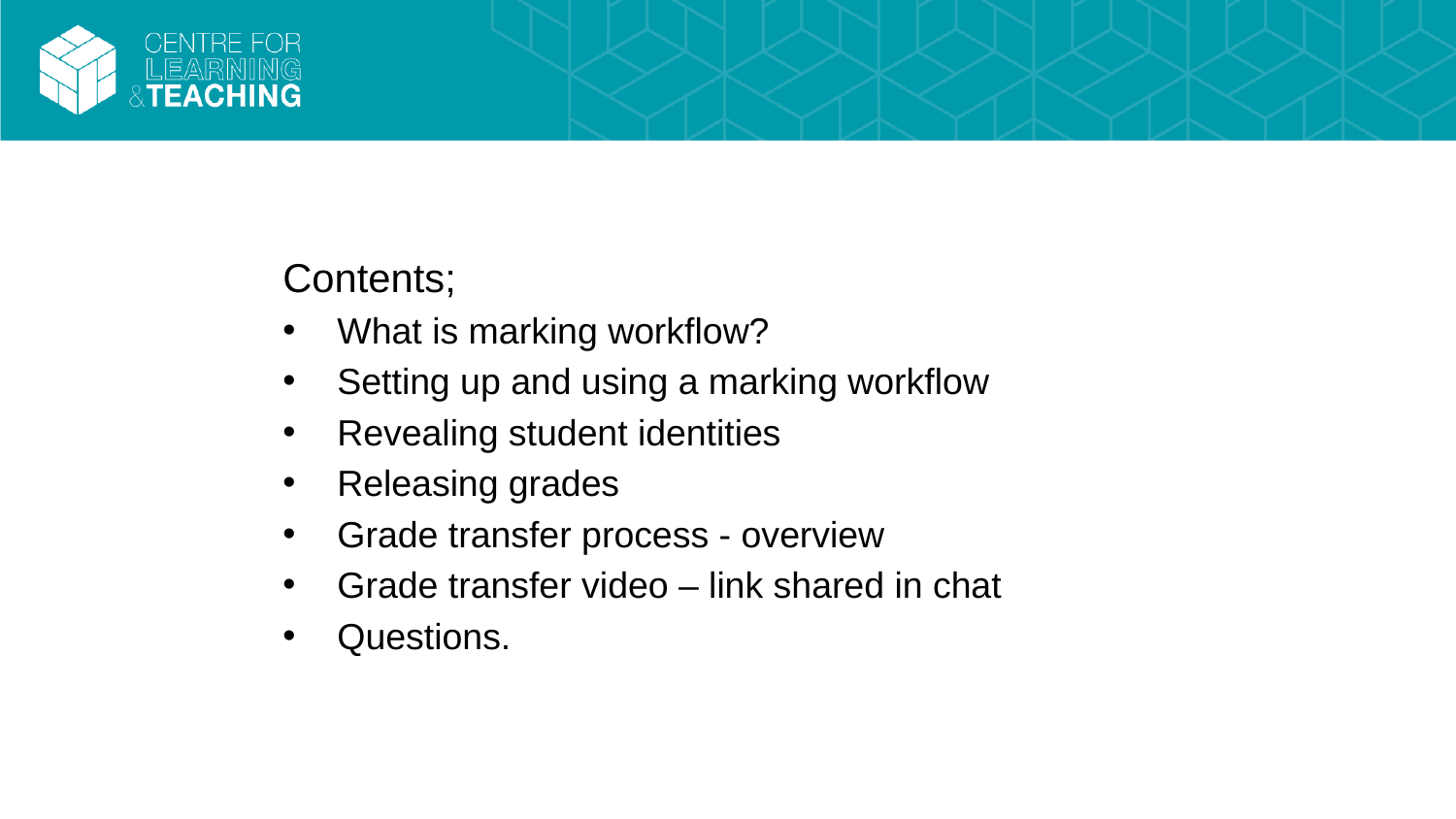

#
Contents;
What is marking workflow?
Setting up and using a marking workflow
Revealing student identities
Releasing grades
Grade transfer process - overview
Grade transfer video – link shared in chat
Questions.